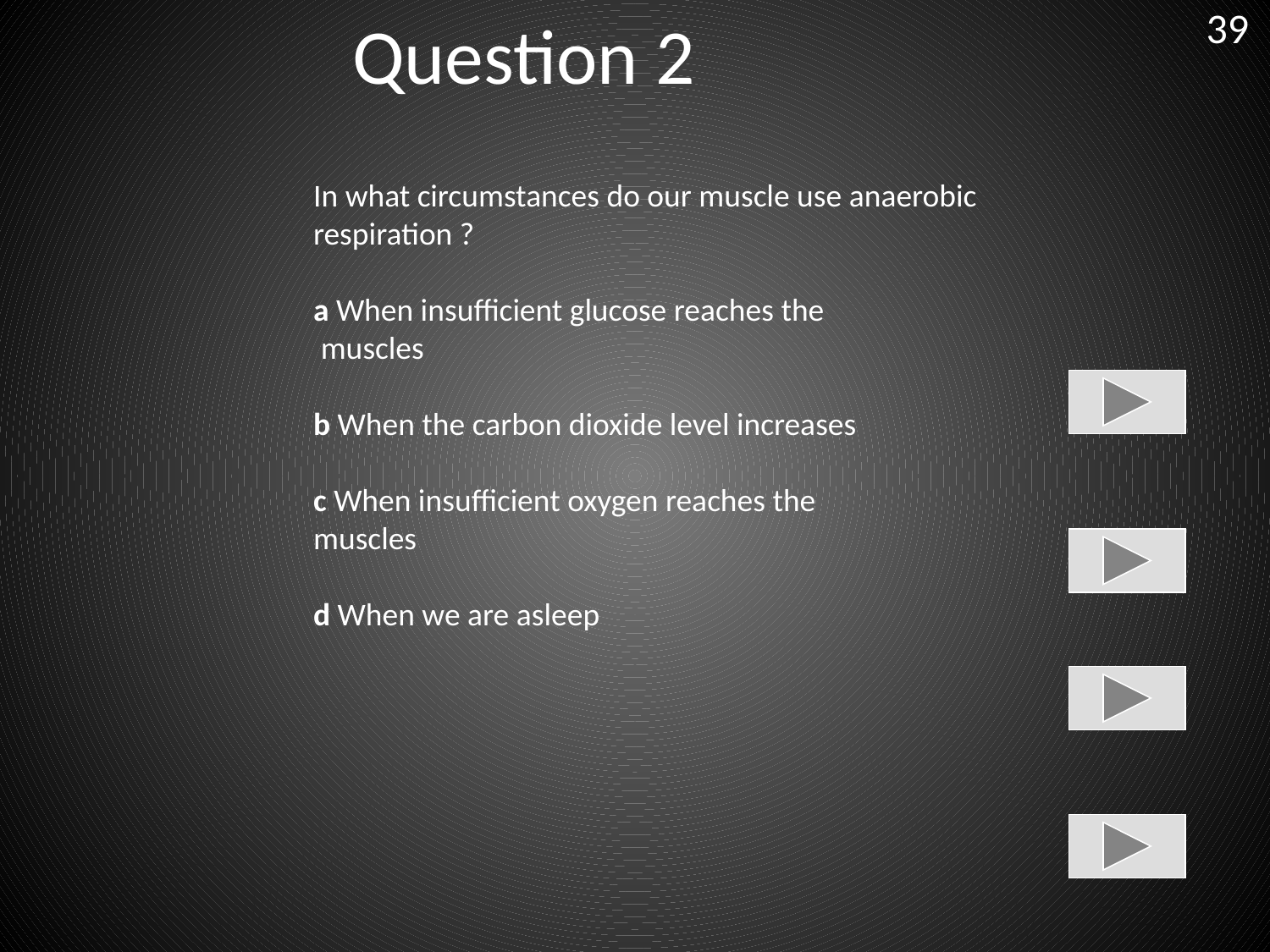

# Question 2
39
In what circumstances do our muscle use anaerobic
respiration ?

a When insufficient glucose reaches the
 muscles

b When the carbon dioxide level increases

c When insufficient oxygen reaches the
muscles

d When we are asleep